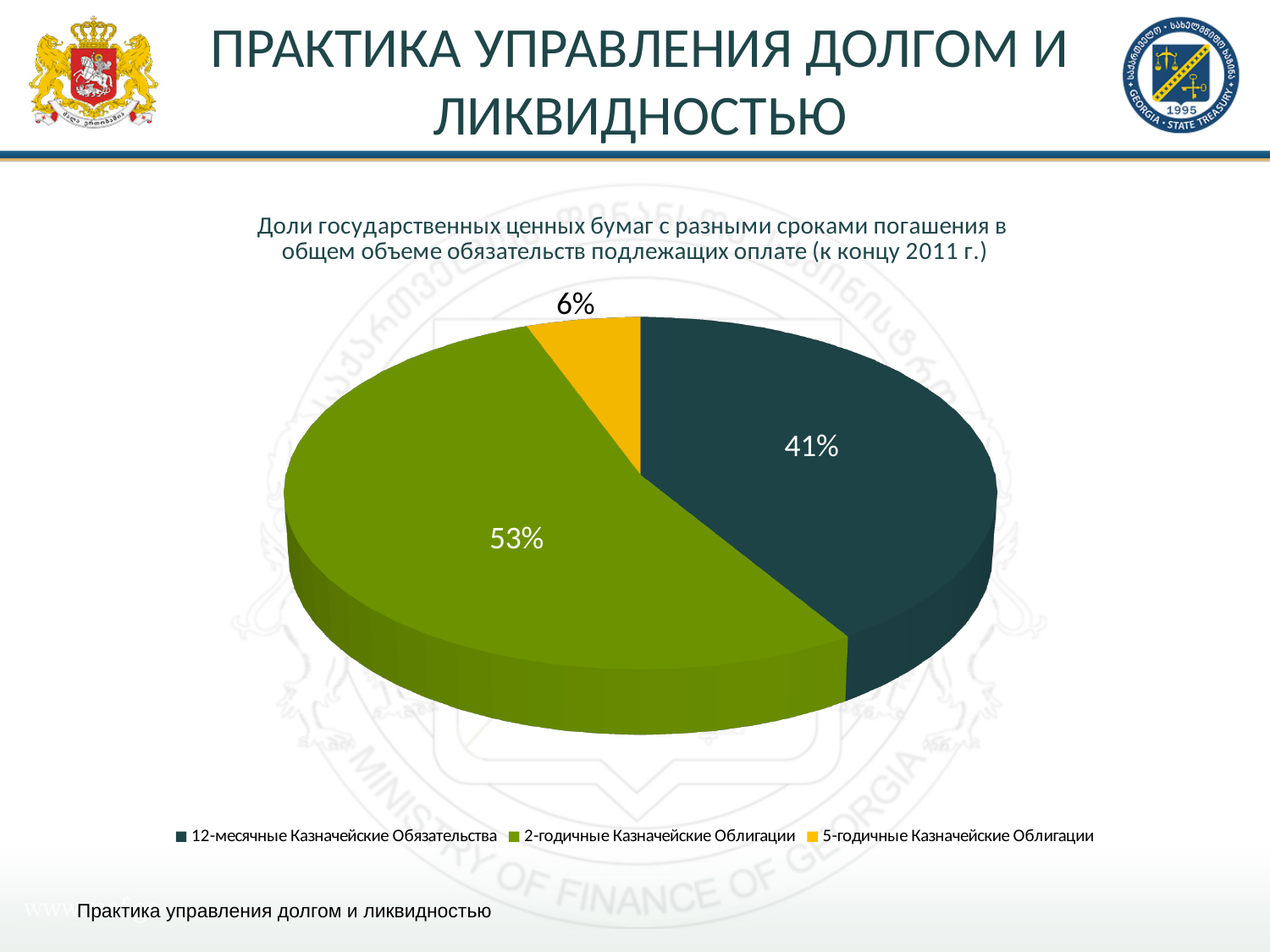

# ПРАКТИКА УПРАВЛЕНИЯ ДОЛГОМ И ЛИКВИДНОСТЬЮ

[unsupported chart]

Практика управления долгом и ликвидностью